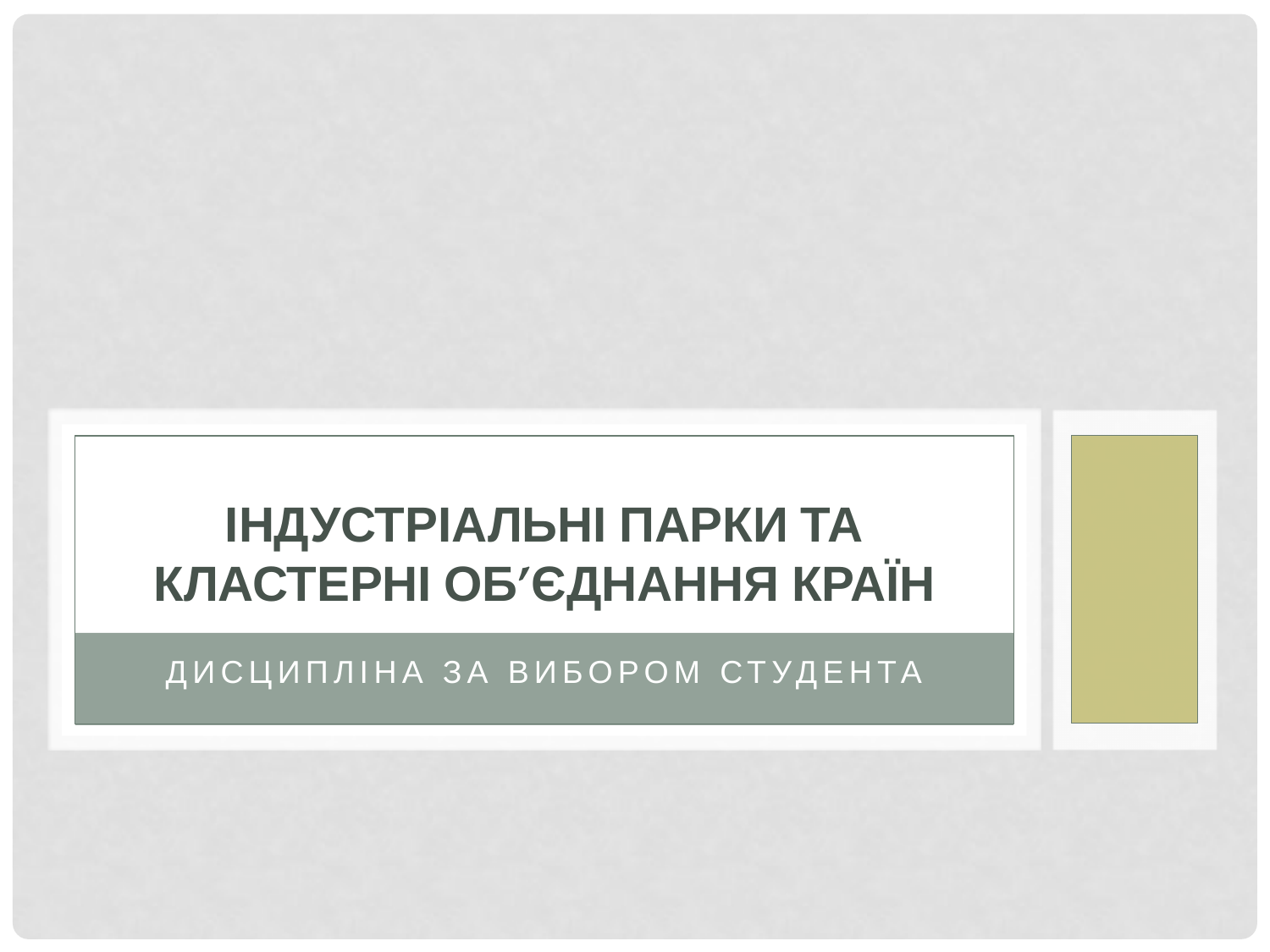

# Індустріальні парки та кластерні об’єднання країн
Дисципліна за вибором студента